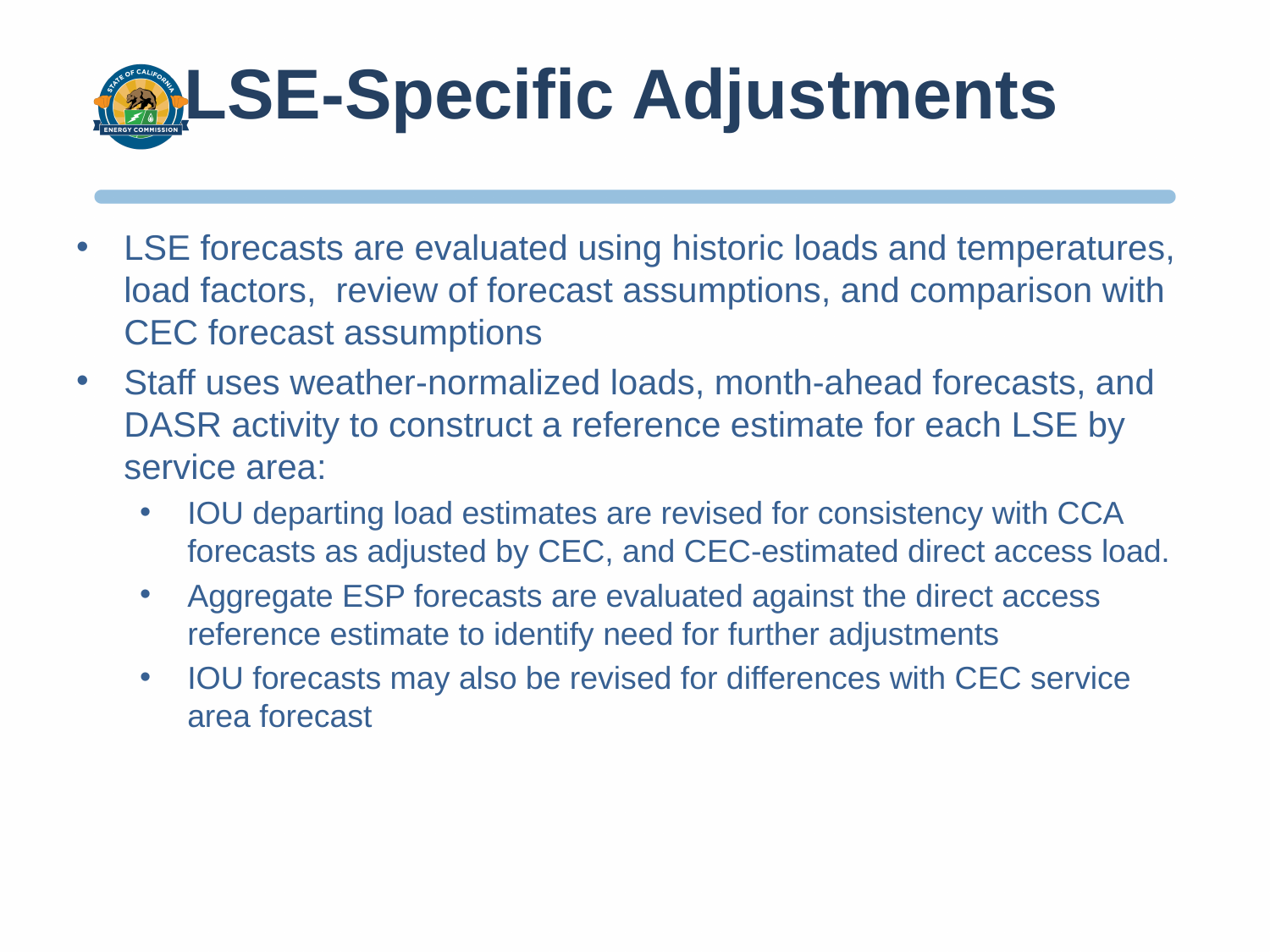

# LSE-Specific Adjustments
LSE forecasts are evaluated using historic loads and temperatures, load factors,  review of forecast assumptions, and comparison with CEC forecast assumptions
Staff uses weather-normalized loads, month-ahead forecasts, and DASR activity to construct a reference estimate for each LSE by service area:
IOU departing load estimates are revised for consistency with CCA forecasts as adjusted by CEC, and CEC-estimated direct access load.
Aggregate ESP forecasts are evaluated against the direct access reference estimate to identify need for further adjustments
IOU forecasts may also be revised for differences with CEC service area forecast

12